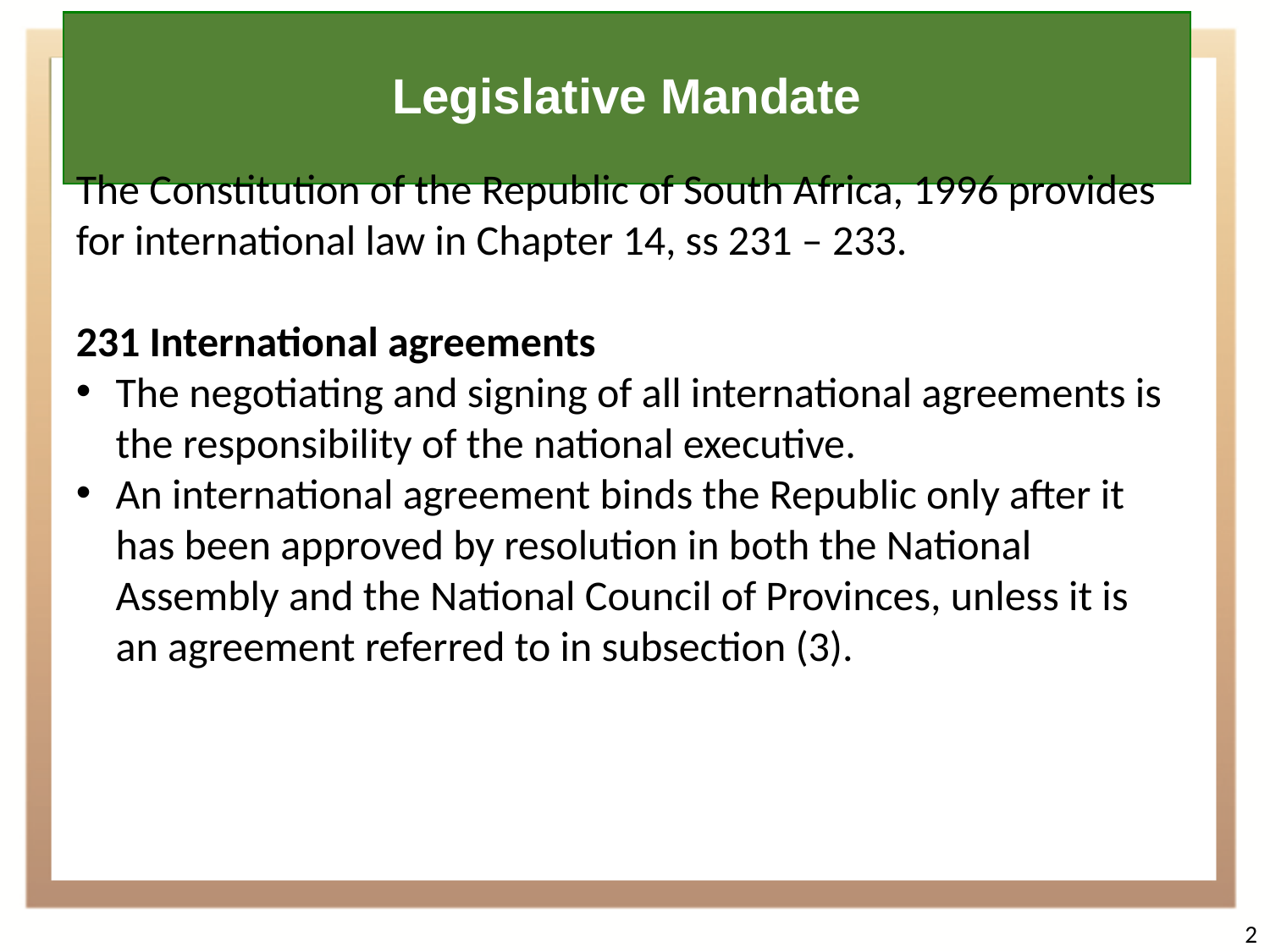

Legislative Mandate
The Constitution of the Republic of South Africa, 1996 provides for international law in Chapter 14, ss 231 – 233.
231 International agreements
The negotiating and signing of all international agreements is the responsibility of the national executive.
An international agreement binds the Republic only after it has been approved by resolution in both the National Assembly and the National Council of Provinces, unless it is an agreement referred to in subsection (3).

2